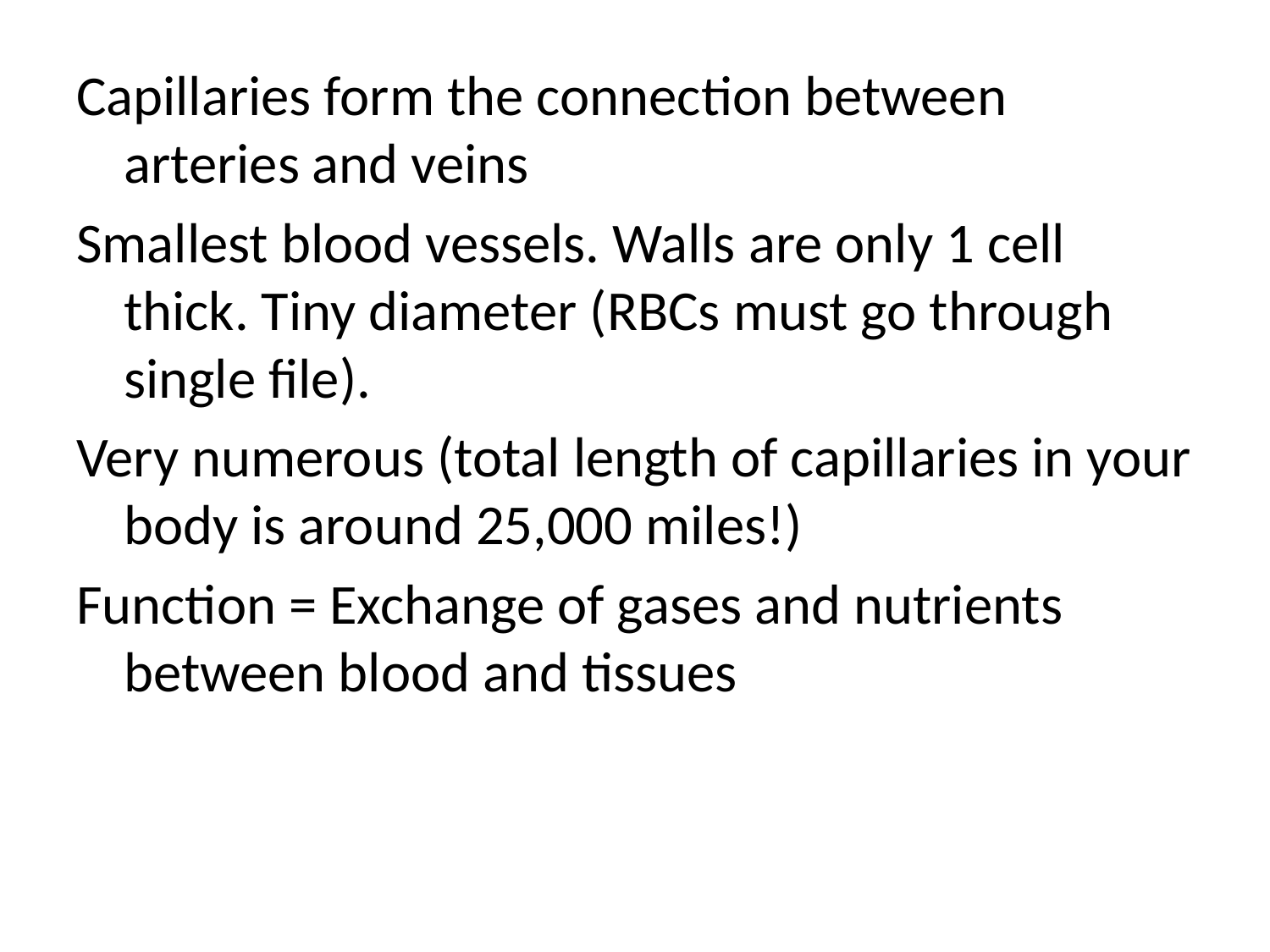

Capillaries form the connection between arteries and veins
Smallest blood vessels. Walls are only 1 cell thick. Tiny diameter (RBCs must go through single file).
Very numerous (total length of capillaries in your body is around 25,000 miles!)
Function = Exchange of gases and nutrients between blood and tissues